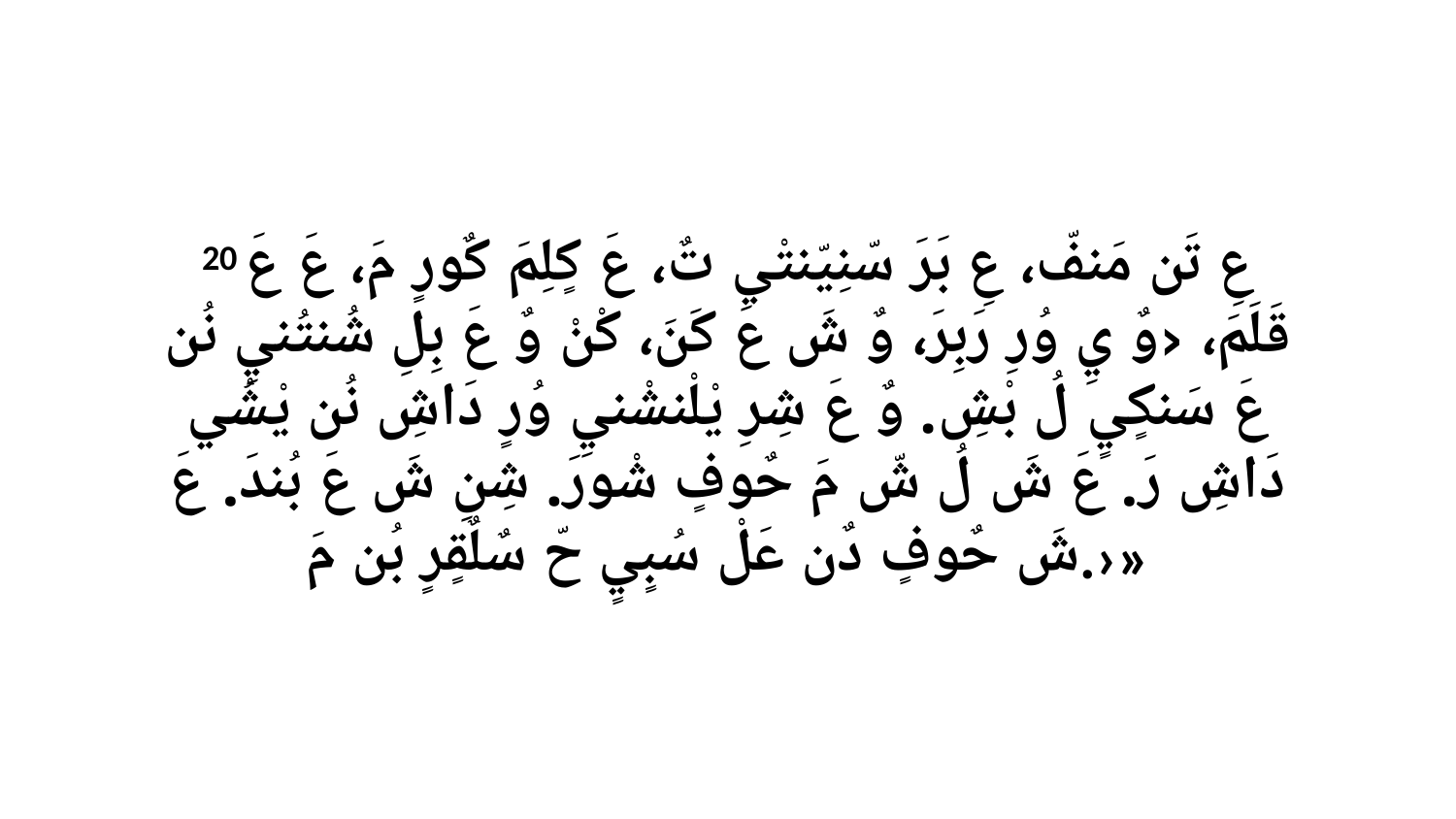

20 عِ تَن مَنفّ، عِ بَرَ سّنِيّنتْي تٌ، عَ كٍلِمَ كٌورٍ مَ، عَ عَ قَلَمَ، ‹وٌ يِ وُرِ رَبِرَ، وٌ شَ عَ كَنَ، كْنْ وٌ عَ بِلِ شُنتُنيِ نُن عَ سَنكٍيٍ لُ بْشِ. وٌ عَ شِرِ يْلْنشْنيِ وُرٍ دَاشِ نُن يْشُي دَاشِ رَ. عَ شَ لُ شّ مَ حٌوفٍ شْورَ. شِنِ شَ عَ بُندَ. عَ شَ حٌوفٍ دٌن عَلْ سُبٍيٍ حّ سٌلٌقٍرٍ بُن مَ.›»